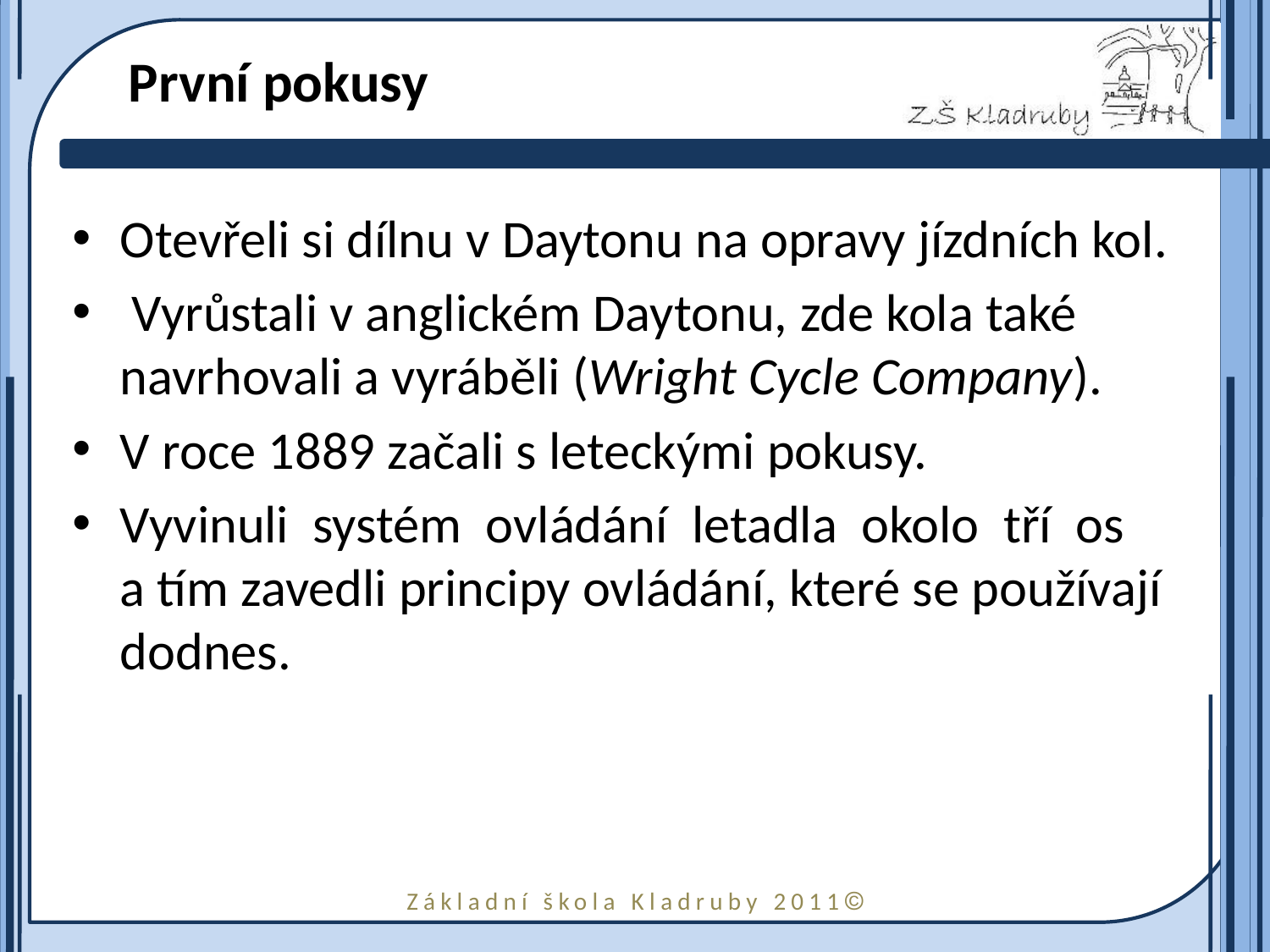

# První pokusy
Otevřeli si dílnu v Daytonu na opravy jízdních kol.
 Vyrůstali v anglickém Daytonu, zde kola také navrhovali a vyráběli (Wright Cycle Company).
V roce 1889 začali s leteckými pokusy.
Vyvinuli  systém  ovládání  letadla  okolo  tří  os   a tím zavedli principy ovládání, které se používají dodnes.